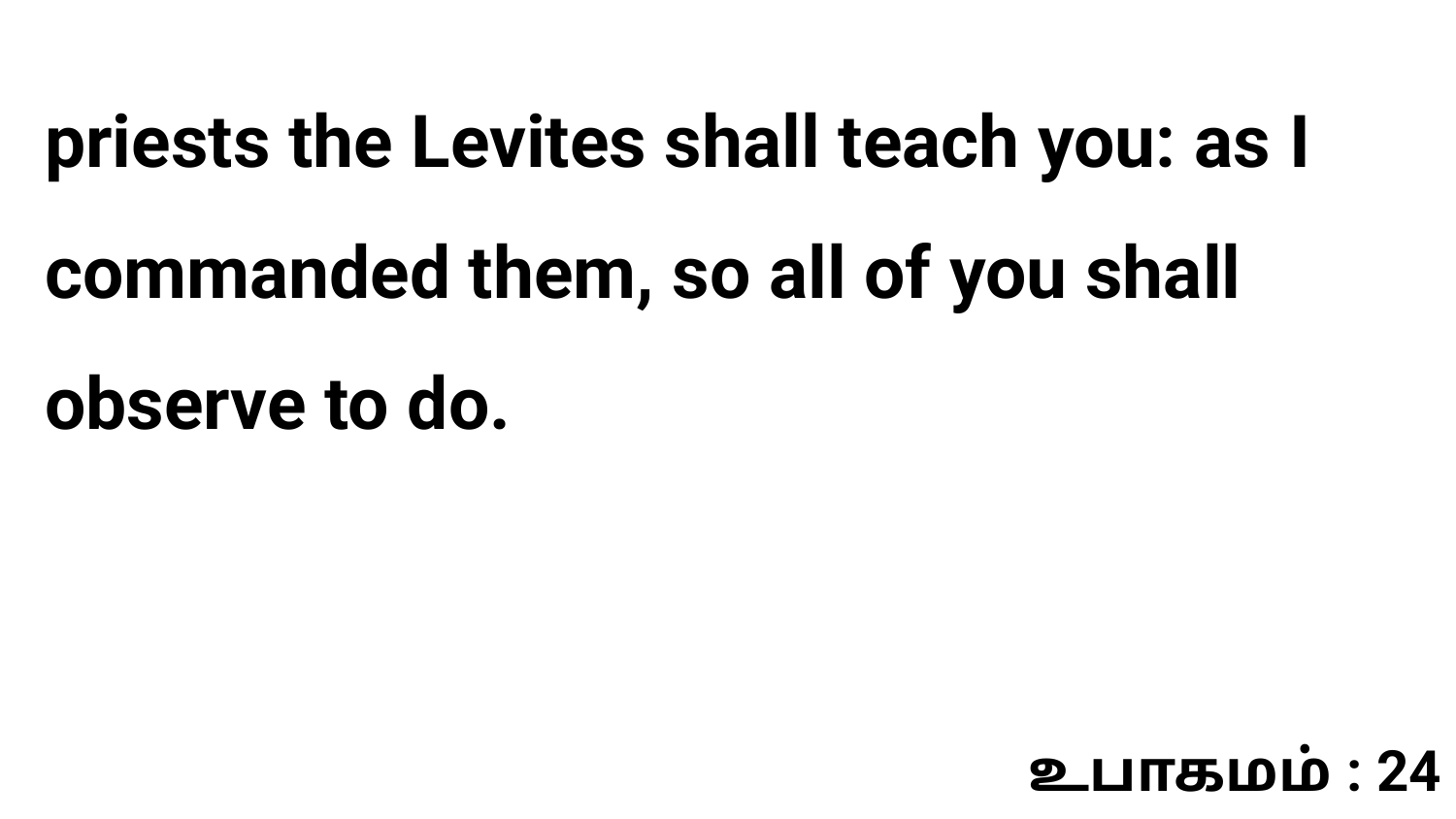

priests the Levites shall teach you: as I commanded them, so all of you shall observe to do.
உபாகமம் : 24